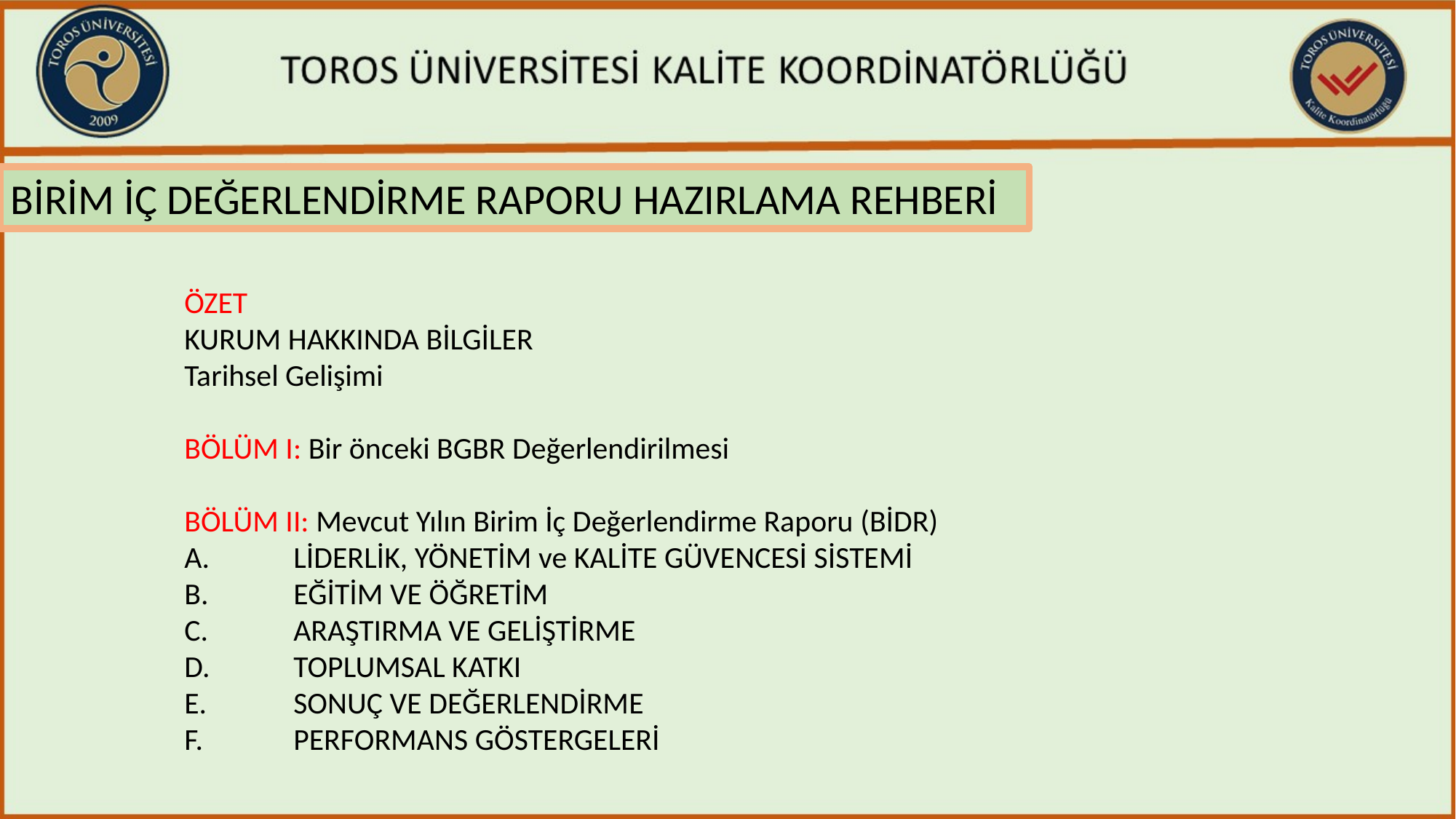

BİRİM İÇ DEĞERLENDİRME RAPORU HAZIRLAMA REHBERİ

ÖZET
KURUM HAKKINDA BİLGİLER
Tarihsel Gelişimi

BÖLÜM I: Bir önceki BGBR Değerlendirilmesi

BÖLÜM II: Mevcut Yılın Birim İç Değerlendirme Raporu (BİDR)
A.	LİDERLİK, YÖNETİM ve KALİTE GÜVENCESİ SİSTEMİ
B.	EĞİTİM VE ÖĞRETİM
C.	ARAŞTIRMA VE GELİŞTİRME
D.	TOPLUMSAL KATKI
E.	SONUÇ VE DEĞERLENDİRME
F.	PERFORMANS GÖSTERGELERİ